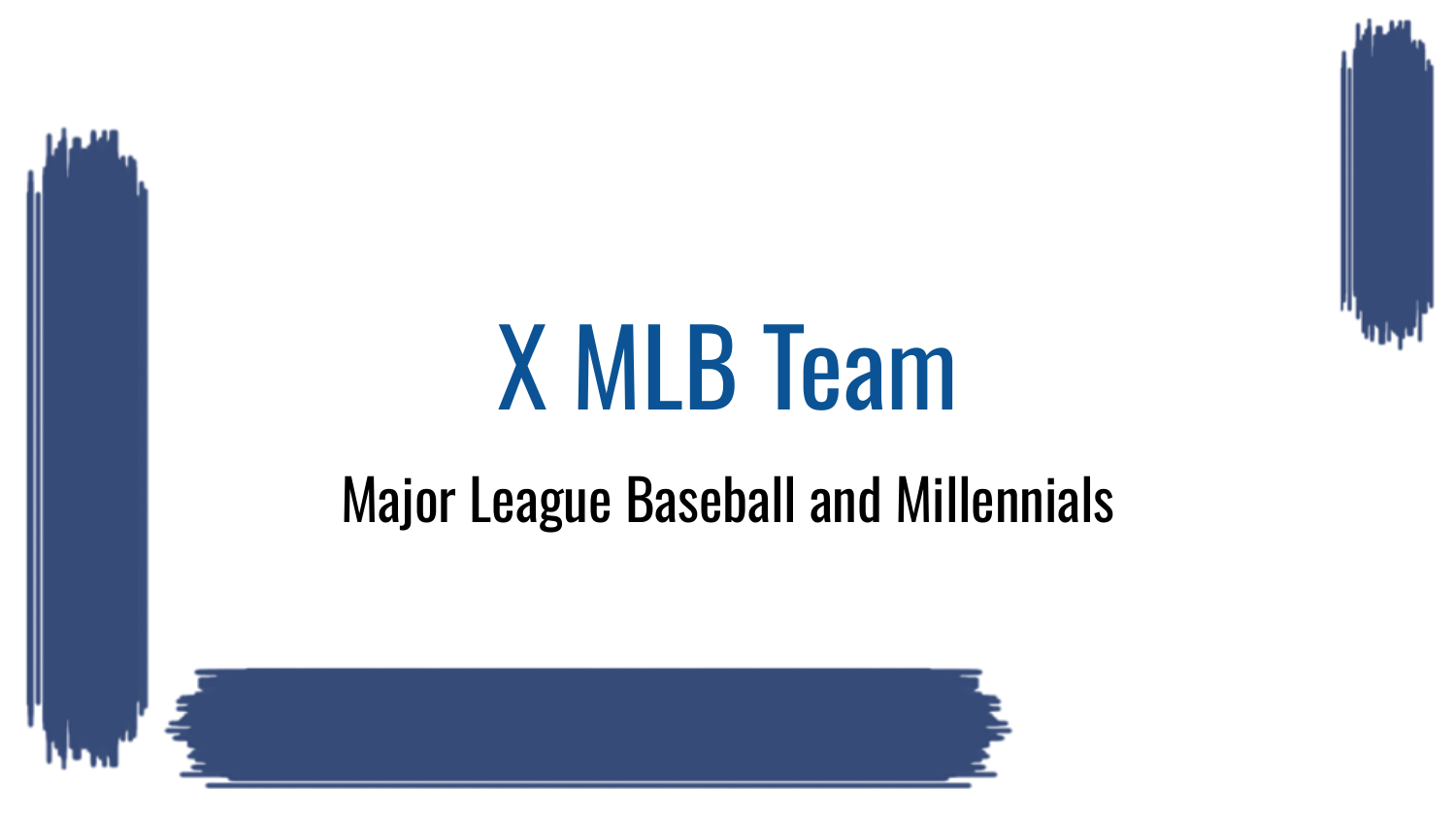

# X MLB Team
Major League Baseball and Millennials